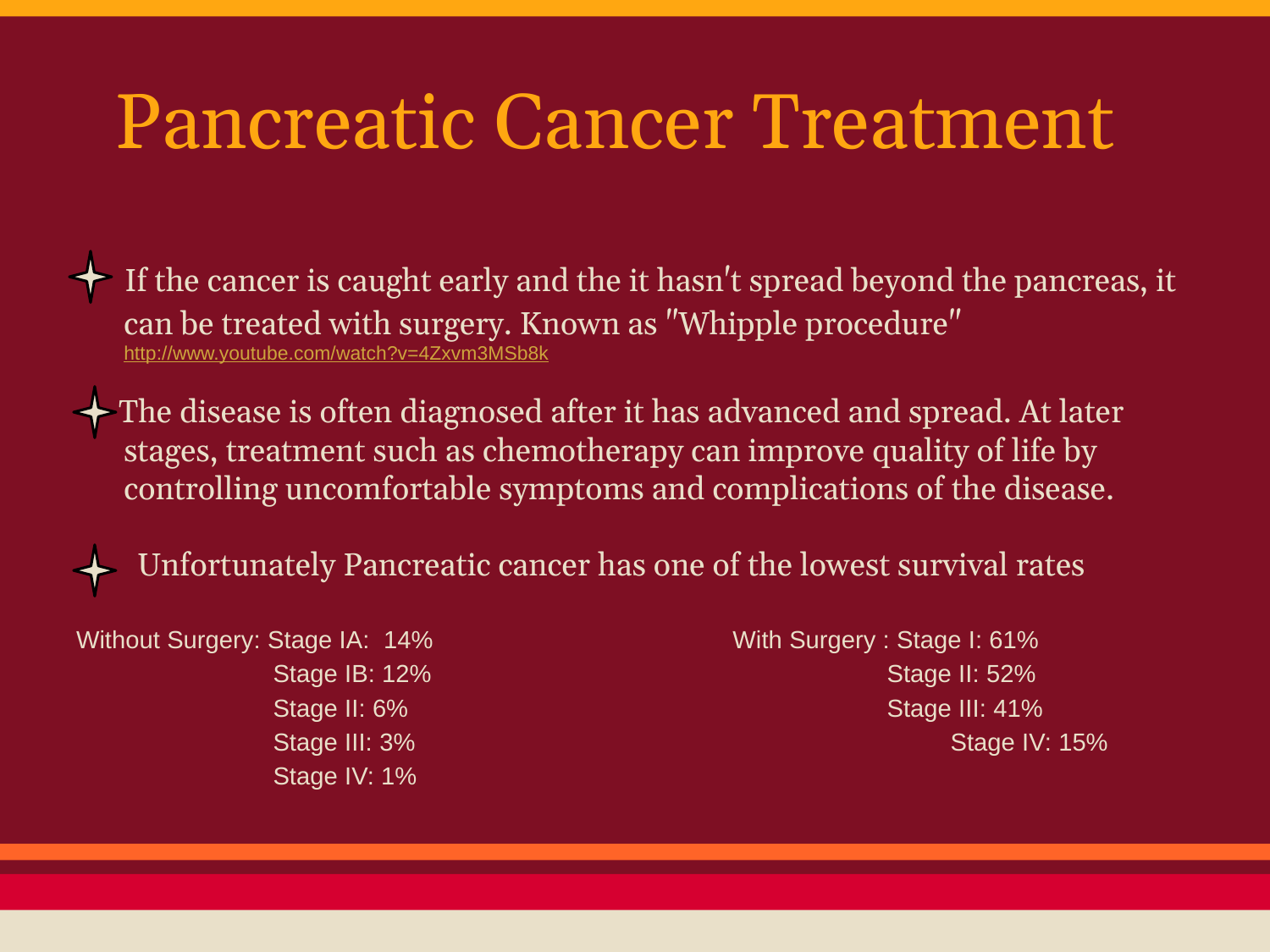

# Pancreatic Cancer Treatment
    If the cancer is caught early and the it hasn't spread beyond the pancreas, it can be treated with surgery. Known as "Whipple procedure" http://www.youtube.com/watch?v=4Zxvm3MSb8k

     The disease is often diagnosed after it has advanced and spread. At later stages, treatment such as chemotherapy can improve quality of life by controlling uncomfortable symptoms and complications of the disease.

        Unfortunately Pancreatic cancer has one of the lowest survival rates

Without Surgery: Stage IA:  14%                                           With Surgery : Stage I: 61%
          Stage IB: 12%            			       Stage II: 52%
          Stage II: 6%				       Stage III: 41%
          Stage III: 3%				       Stage IV: 15%
          Stage IV: 1%